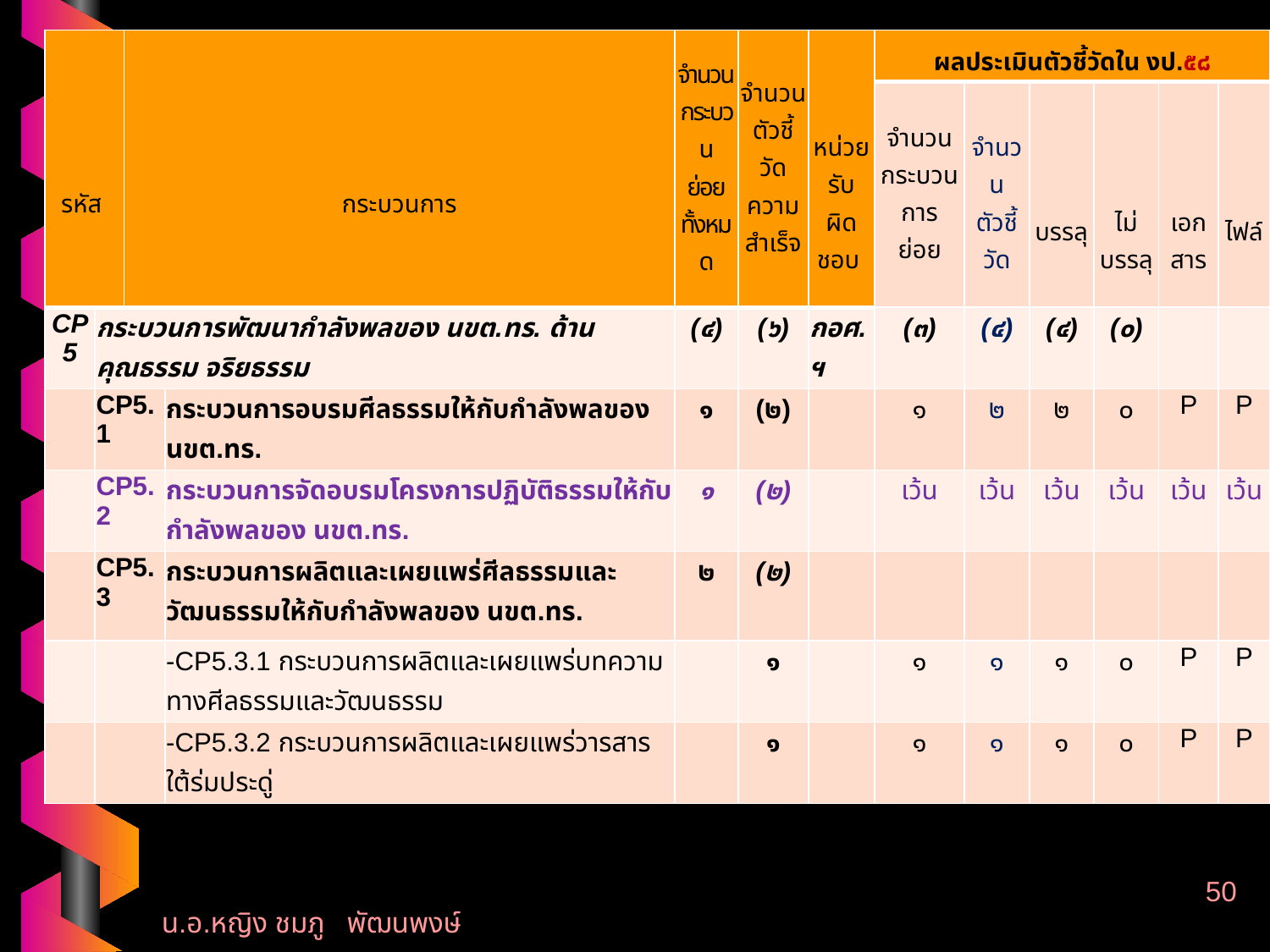

| รหัส |  | กระบวนการ |  | จำนวน กระบวน ย่อย ทั้งหมด | จำนวน ตัวชี้วัด ความ สำเร็จ | หน่วย รับ ผิดชอบ | ผลประเมินตัวชี้วัดใน งป.๕๘ |  |  |  |  |  |
| --- | --- | --- | --- | --- | --- | --- | --- | --- | --- | --- | --- | --- |
|  |  |  |  |  |  |  | จำนวน กระบวนการ ย่อย | จำนวน ตัวชี้วัด | บรรลุ | ไม่ บรรลุ | เอก สาร | ไฟล์ |
| CP5 | กระบวนการพัฒนากำลังพลของ นขต.ทร. ด้านคุณธรรม จริยธรรม |  |  | (๔) | (๖) | กอศ.ฯ | (๓) | (๔) | (๔) | (๐) |  |  |
|  | CP5.1 |  | กระบวนการอบรมศีลธรรมให้กับกำลังพลของ นขต.ทร. | ๑ | (๒) |  | ๑ | ๒ | ๒ | ๐ | P | P |
|  | CP5.2 |  | กระบวนการจัดอบรมโครงการปฏิบัติธรรมให้กับกำลังพลของ นขต.ทร. | ๑ | (๒) |  | เว้น | เว้น | เว้น | เว้น | เว้น | เว้น |
|  | CP5.3 |  | กระบวนการผลิตและเผยแพร่ศีลธรรมและวัฒนธรรมให้กับกำลังพลของ นขต.ทร. | ๒ | (๒) |  |  |  |  |  |  |  |
|  |  |  | -CP5.3.1 กระบวนการผลิตและเผยแพร่บทความทางศีลธรรมและวัฒนธรรม |  | ๑ |  | ๑ | ๑ | ๑ | ๐ | P | P |
|  |  |  | -CP5.3.2 กระบวนการผลิตและเผยแพร่วารสารใต้ร่มประดู่ |  | ๑ |  | ๑ | ๑ | ๑ | ๐ | P | P |
50
น.อ.หญิง ชมภู   พัฒนพงษ์